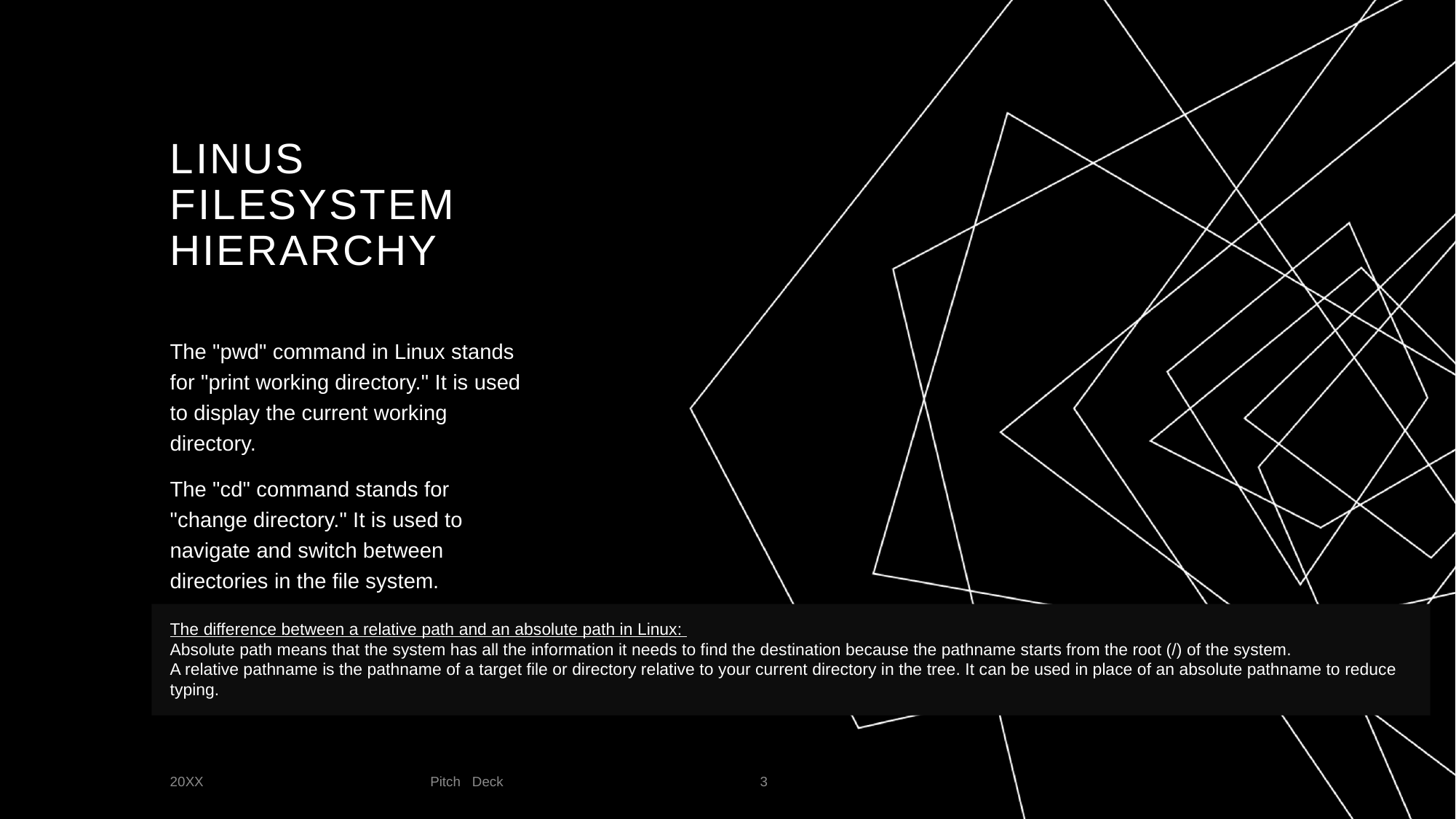

# Linus filesystem hIERARchy
The "pwd" command in Linux stands for "print working directory." It is used to display the current working directory.
The "cd" command stands for "change directory." It is used to navigate and switch between directories in the file system.

The difference between a relative path and an absolute path in Linux:
Absolute path means that the system has all the information it needs to find the destination because the pathname starts from the root (/) of the system.
A relative pathname is the pathname of a target file or directory relative to your current directory in the tree. It can be used in place of an absolute pathname to reduce typing.
Pitch   Deck
20XX
3